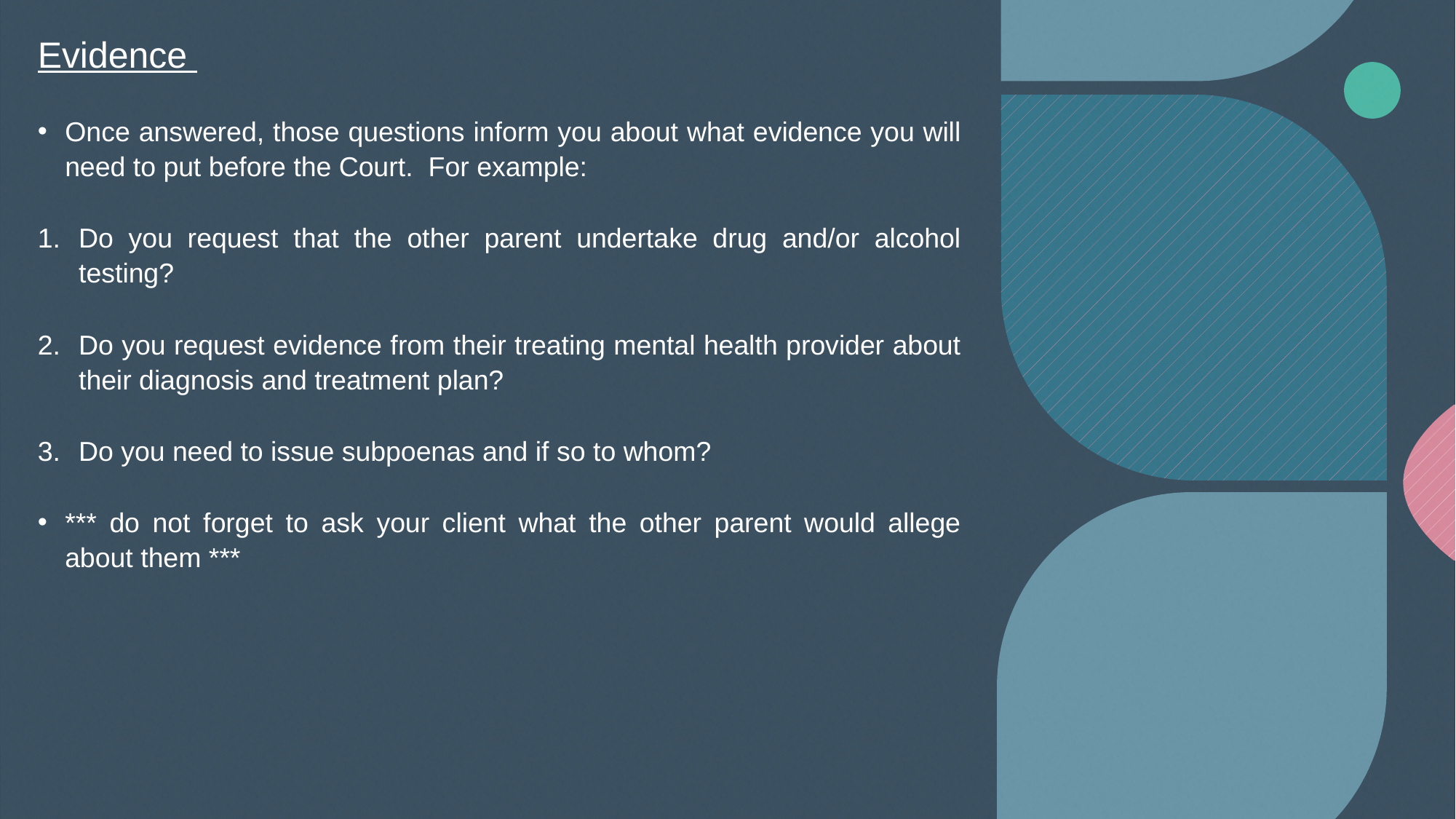

Evidence
Once answered, those questions inform you about what evidence you will need to put before the Court.  For example:
Do you request that the other parent undertake drug and/or alcohol testing?
Do you request evidence from their treating mental health provider about their diagnosis and treatment plan?
Do you need to issue subpoenas and if so to whom?
*** do not forget to ask your client what the other parent would allege about them ***